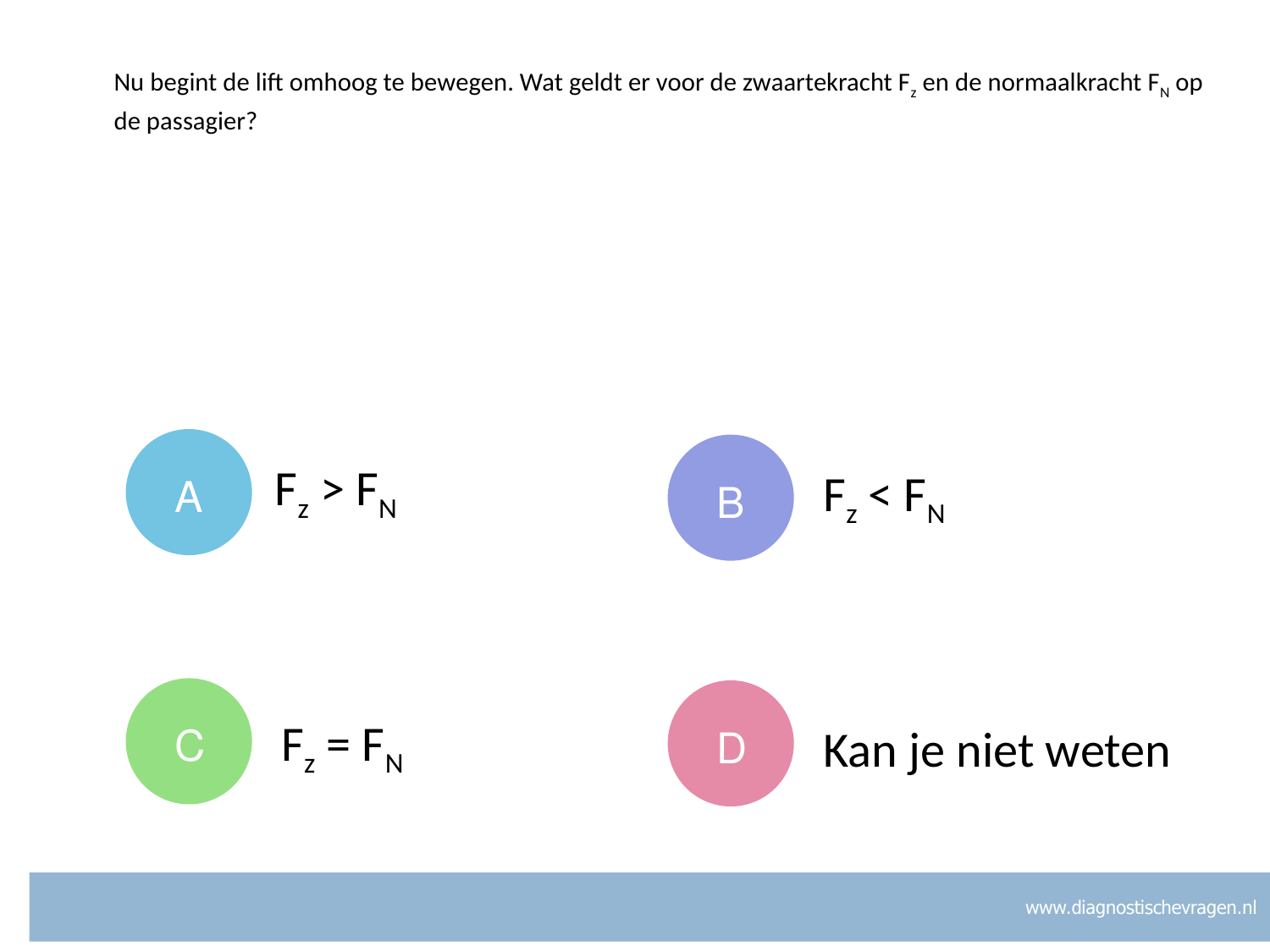

# Nu begint de lift omhoog te bewegen. Wat geldt er voor de zwaartekracht Fz en de normaalkracht FN op de passagier?

A

B
Fz > FN
Fz < FN

C

D
Fz = FN
Kan je niet weten

www.diagnostischevragen.nl